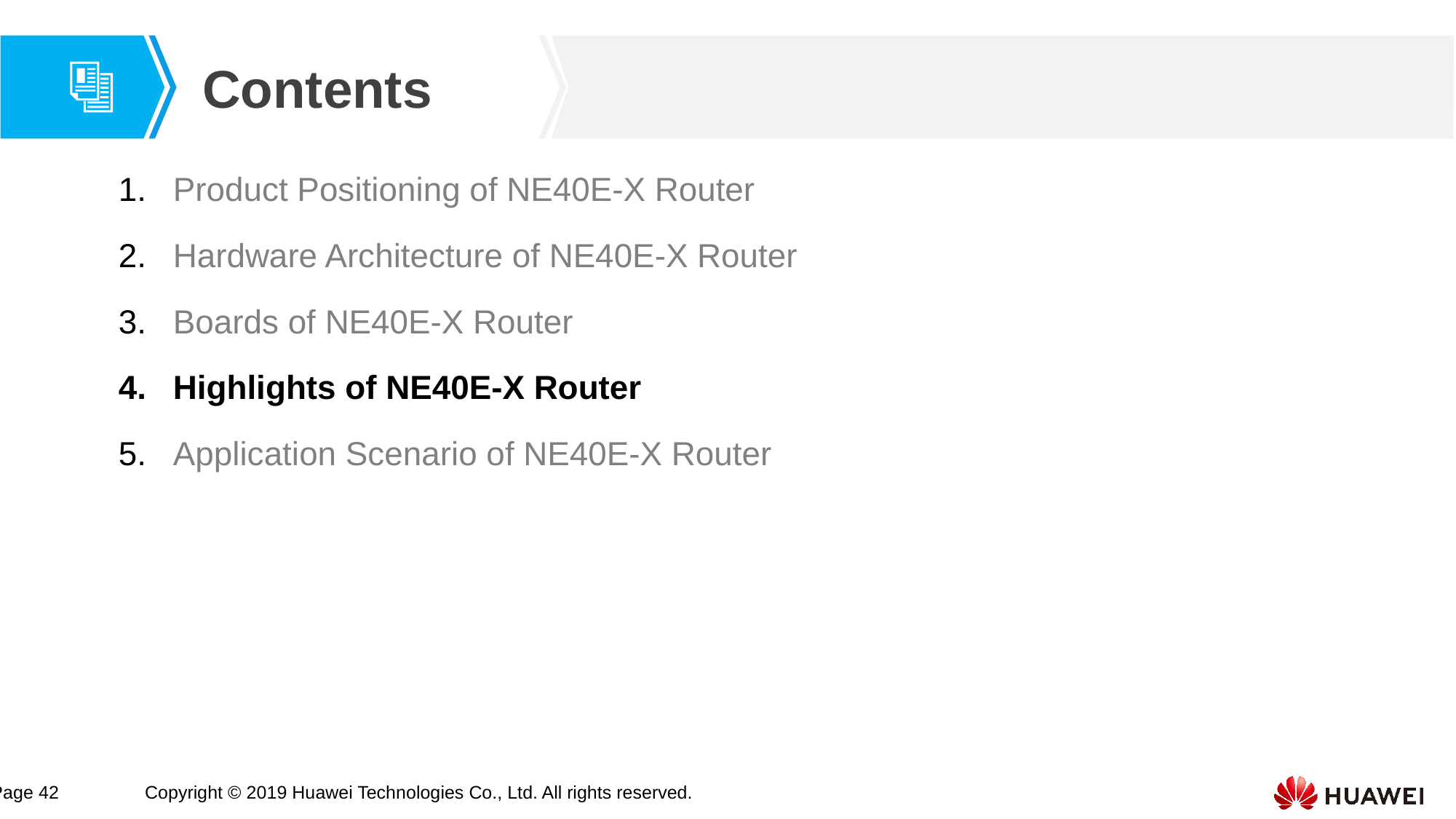

Product Positioning of NE40E-X Router
Hardware Architecture of NE40E-X Router
Boards of NE40E-X Router
Highlights of NE40E-X Router
Application Scenario of NE40E-X Router